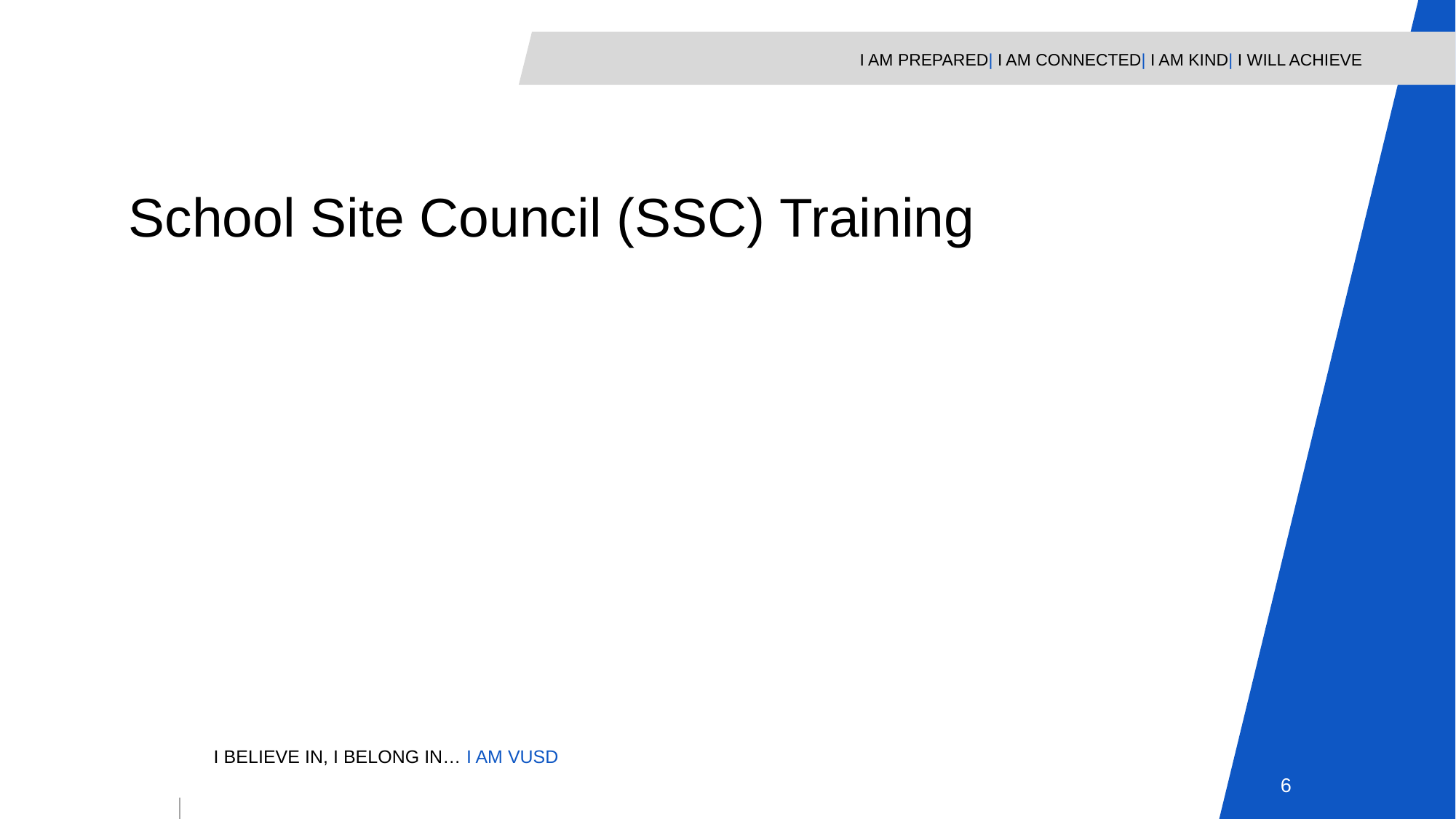

School Site Council (SSC) Training

6
6